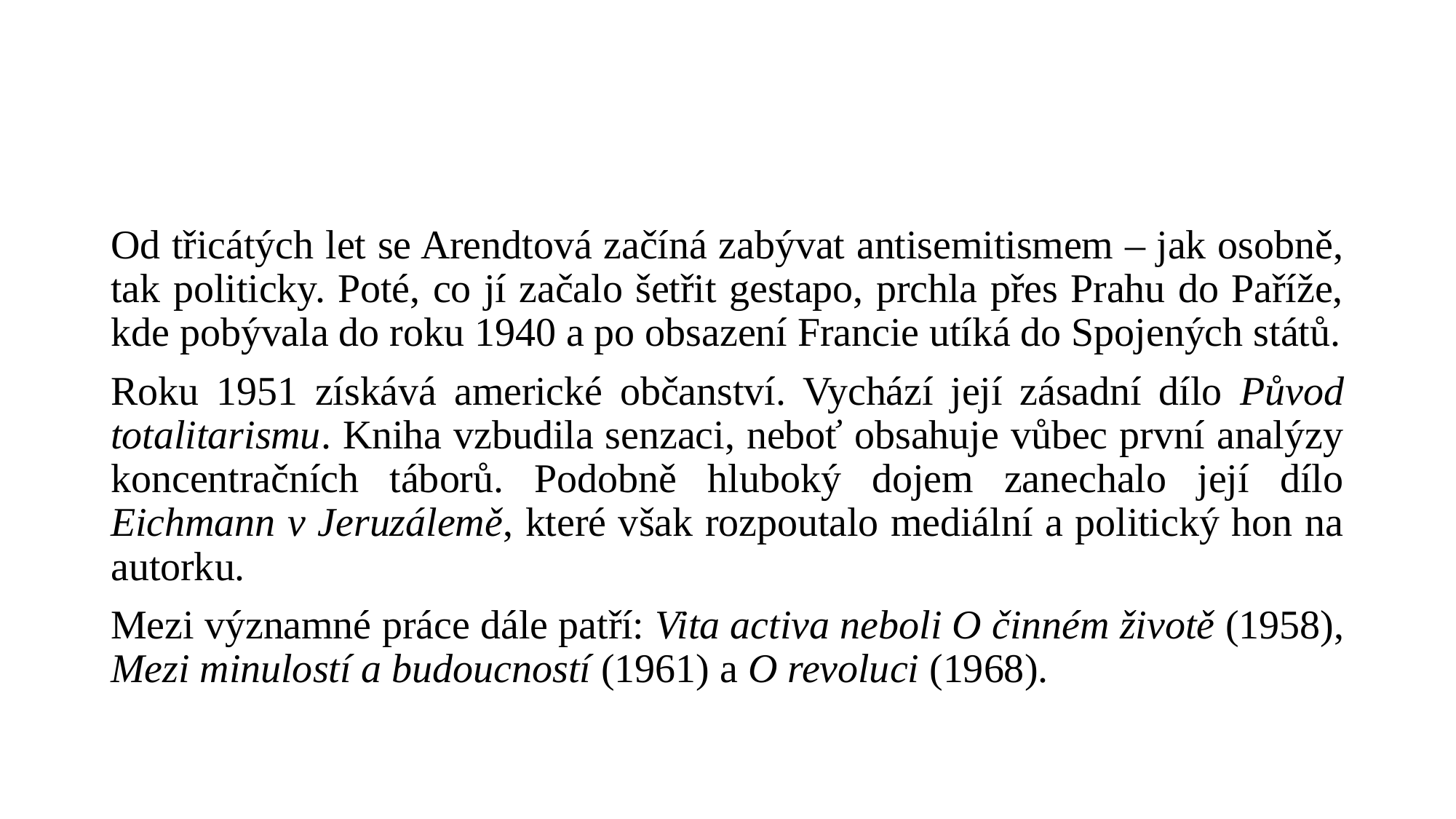

#
Od třicátých let se Arendtová začíná zabývat antisemitismem – jak osobně, tak politicky. Poté, co jí začalo šetřit gestapo, prchla přes Prahu do Paříže, kde pobývala do roku 1940 a po obsazení Francie utíká do Spojených států.
Roku 1951 získává americké občanství. Vychází její zásadní dílo Původ totalitarismu. Kniha vzbudila senzaci, neboť obsahuje vůbec první analýzy koncentračních táborů. Podobně hluboký dojem zanechalo její dílo Eichmann v Jeruzálemě, které však rozpoutalo mediální a politický hon na autorku.
Mezi významné práce dále patří: Vita activa neboli O činném životě (1958), Mezi minulostí a budoucností (1961) a O revoluci (1968).